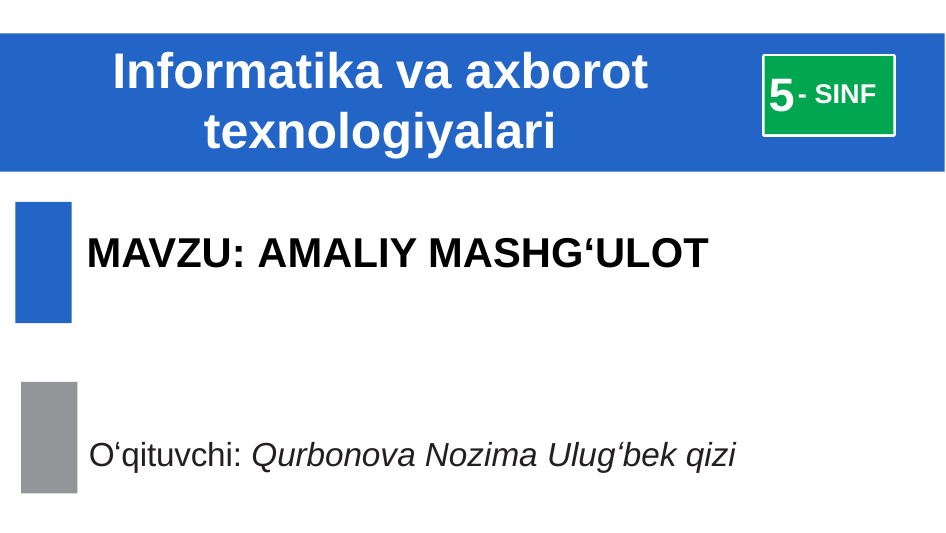

# Informatika va axborot texnologiyalari

5
- SINF

MAVZU: AMALIY MASHGʻULOT

Oʻqituvchi: Qurbonova Nozima Ulugʻbek qizi